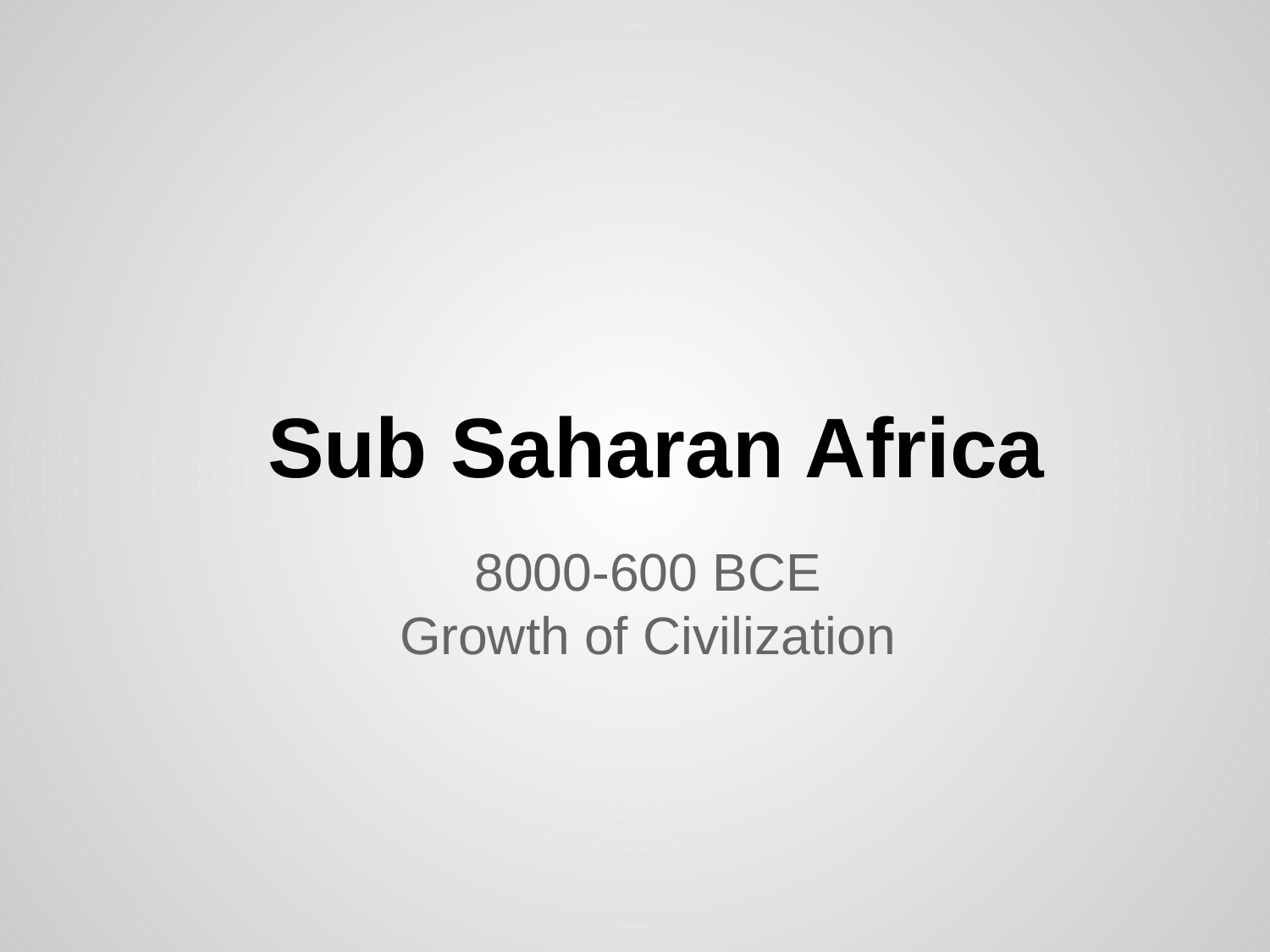

# Sub Saharan Africa
8000-600 BCE
Growth of Civilization